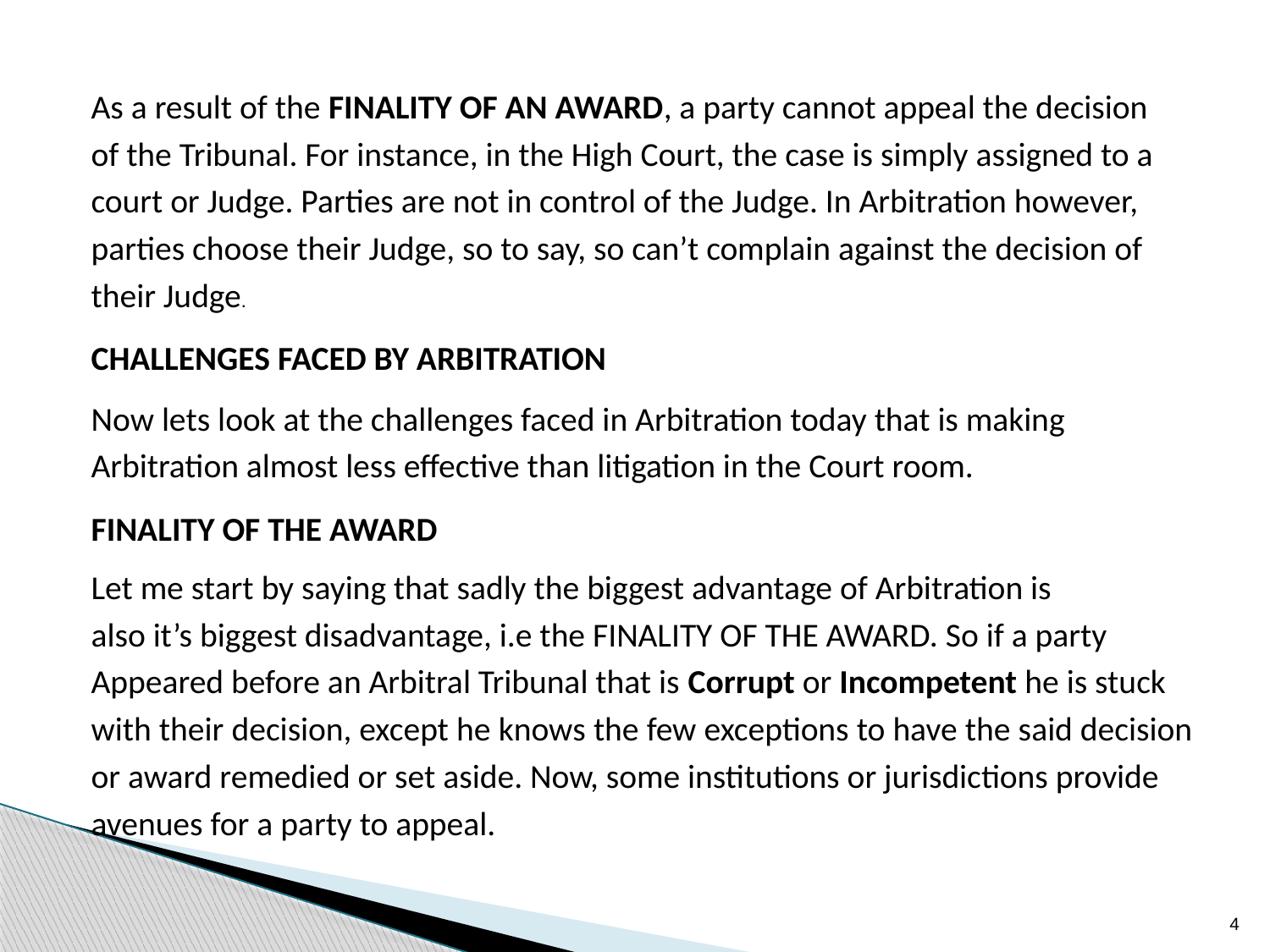

As a result of the FINALITY OF AN AWARD, a party cannot appeal the decision
of the Tribunal. For instance, in the High Court, the case is simply assigned to a
court or Judge. Parties are not in control of the Judge. In Arbitration however,
parties choose their Judge, so to say, so can’t complain against the decision of
their Judge.

CHALLENGES FACED BY ARBITRATION

Now lets look at the challenges faced in Arbitration today that is making
Arbitration almost less effective than litigation in the Court room.

FINALITY OF THE AWARD

Let me start by saying that sadly the biggest advantage of Arbitration is
also it’s biggest disadvantage, i.e the FINALITY OF THE AWARD. So if a party
Appeared before an Arbitral Tribunal that is Corrupt or Incompetent he is stuck
with their decision, except he knows the few exceptions to have the said decision
or award remedied or set aside. Now, some institutions or jurisdictions provide
avenues for a party to appeal.

4